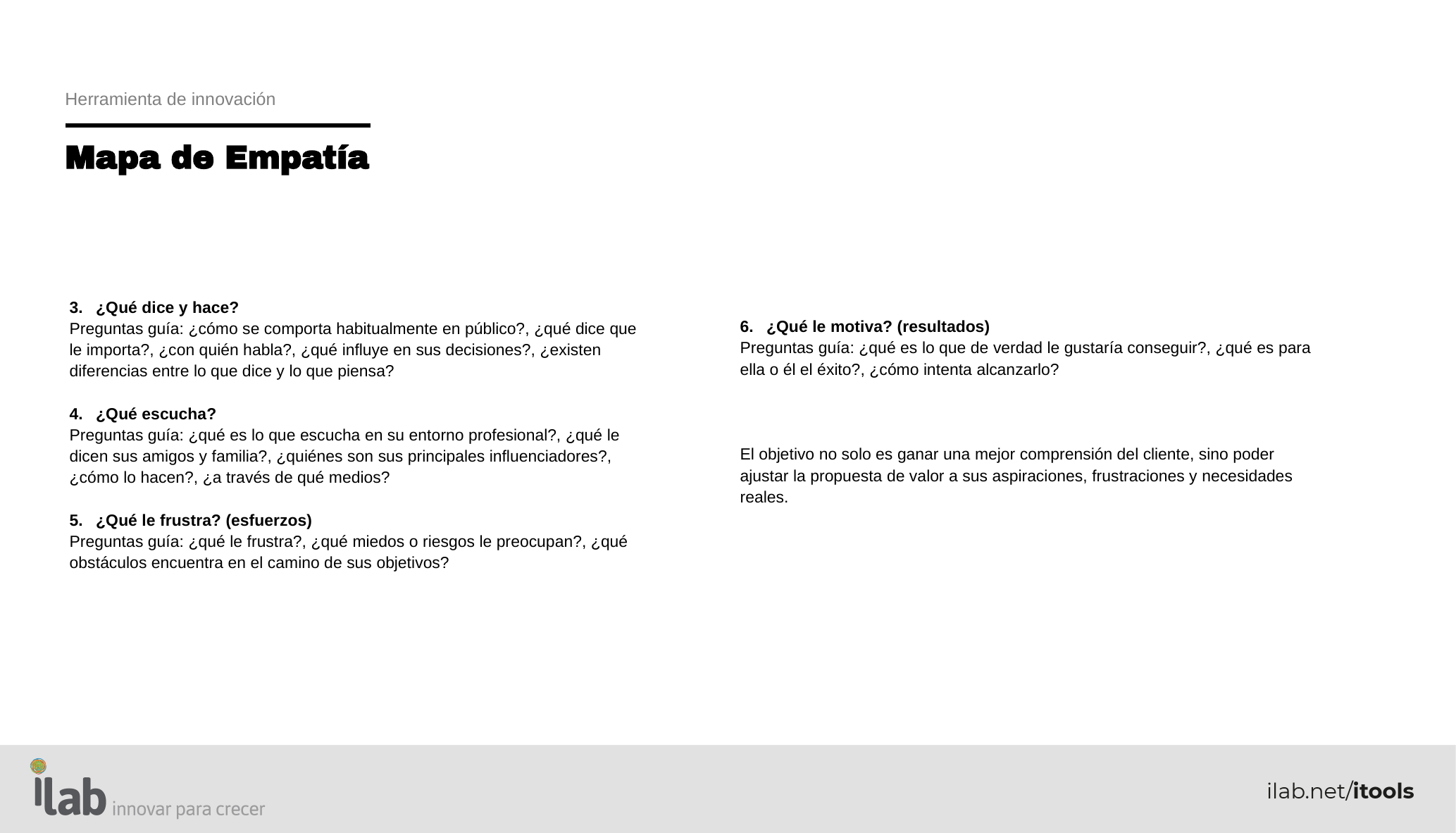

Herramienta de innovación

Mapa de Empatía
¿Qué dice y hace?
Preguntas guía: ¿cómo se comporta habitualmente en público?, ¿qué dice que le importa?, ¿con quién habla?, ¿qué influye en sus decisiones?, ¿existen diferencias entre lo que dice y lo que piensa?

¿Qué escucha?
Preguntas guía: ¿qué es lo que escucha en su entorno profesional?, ¿qué le dicen sus amigos y familia?, ¿quiénes son sus principales influenciadores?, ¿cómo lo hacen?, ¿a través de qué medios?

¿Qué le frustra? (esfuerzos)
Preguntas guía: ¿qué le frustra?, ¿qué miedos o riesgos le preocupan?, ¿qué obstáculos encuentra en el camino de sus objetivos?

¿Qué le motiva? (resultados)
Preguntas guía: ¿qué es lo que de verdad le gustaría conseguir?, ¿qué es para ella o él el éxito?, ¿cómo intenta alcanzarlo?

El objetivo no solo es ganar una mejor comprensión del cliente, sino poder ajustar la propuesta de valor a sus aspiraciones, frustraciones y necesidades reales.